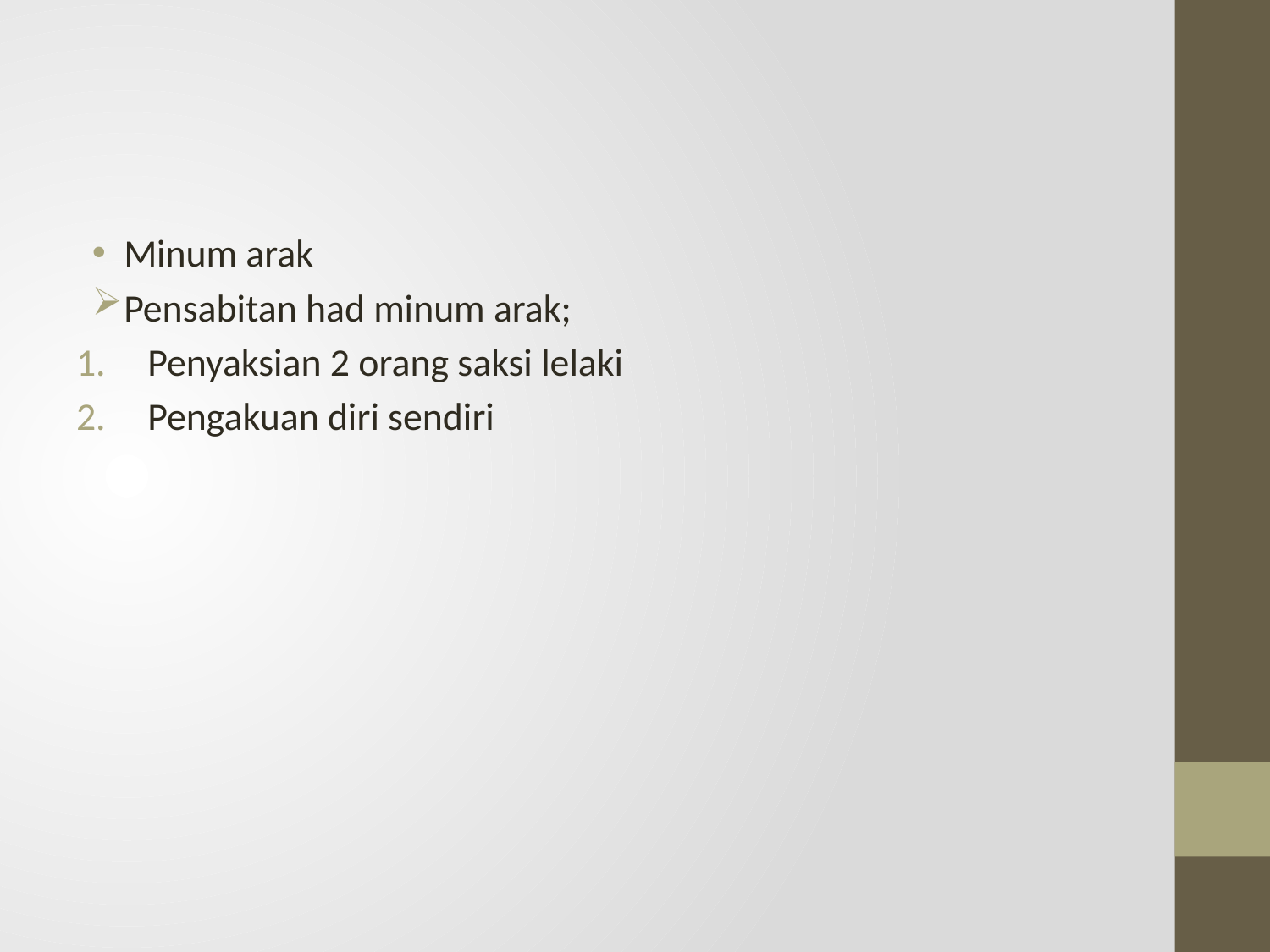

#
Minum arak
Pensabitan had minum arak;
Penyaksian 2 orang saksi lelaki
Pengakuan diri sendiri